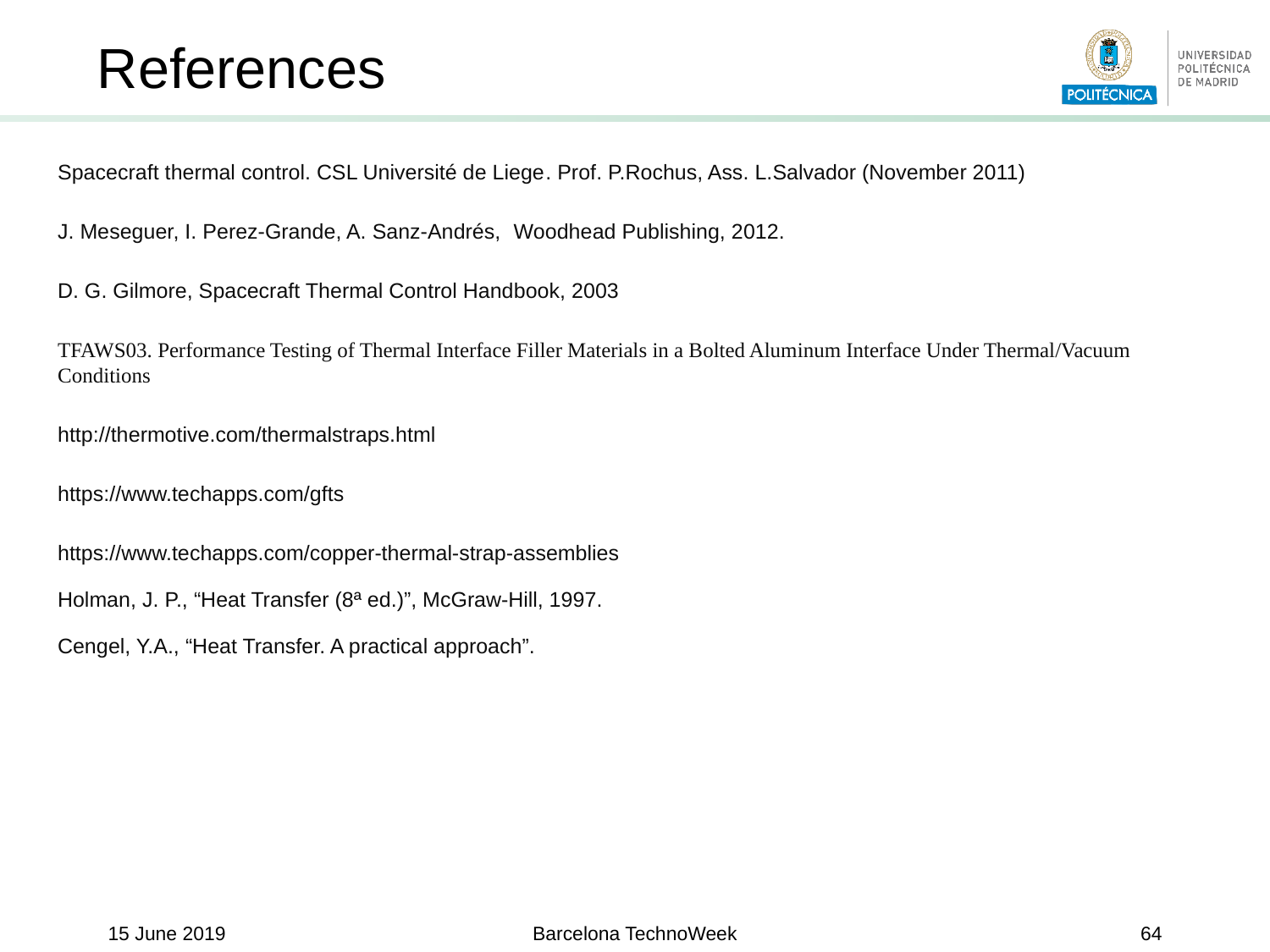

References
Spacecraft thermal control. CSL Université de Liege. Prof. P.Rochus, Ass. L.Salvador (November 2011)

J. Meseguer, I. Perez-Grande, A. Sanz-Andrés,  Woodhead Publishing, 2012.

D. G. Gilmore, Spacecraft Thermal Control Handbook, 2003

TFAWS03. Performance Testing of Thermal Interface Filler Materials in a Bolted Aluminum Interface Under Thermal/Vacuum Conditions

http://thermotive.com/thermalstraps.html

https://www.techapps.com/gfts

https://www.techapps.com/copper-thermal-strap-assemblies
Holman, J. P., “Heat Transfer (8ª ed.)”, McGraw-Hill, 1997.
Cengel, Y.A., “Heat Transfer. A practical approach”.

15 June 2019
Barcelona TechnoWeek
64